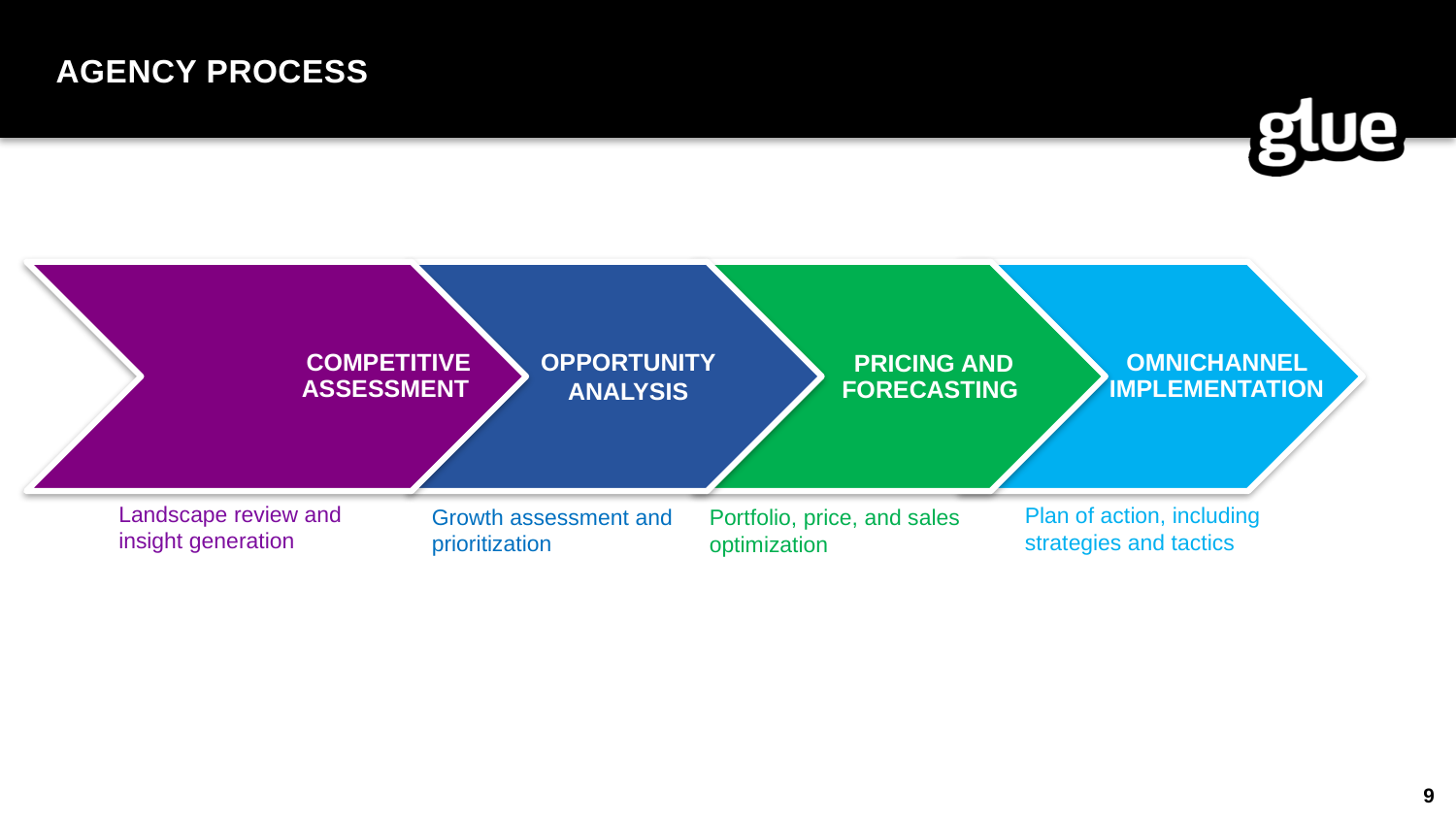

AGENCY process

COMPETITIVE ASSESSMENT

OPPORTUNITY ANALYSIS

 PRICING AND FORECASTING

OMNICHANNEL IMPLEMENTATION
Landscape review and insight generation
Plan of action, including  strategies and tactics

Growth assessment and prioritization

Portfolio, price, and sales optimization

9